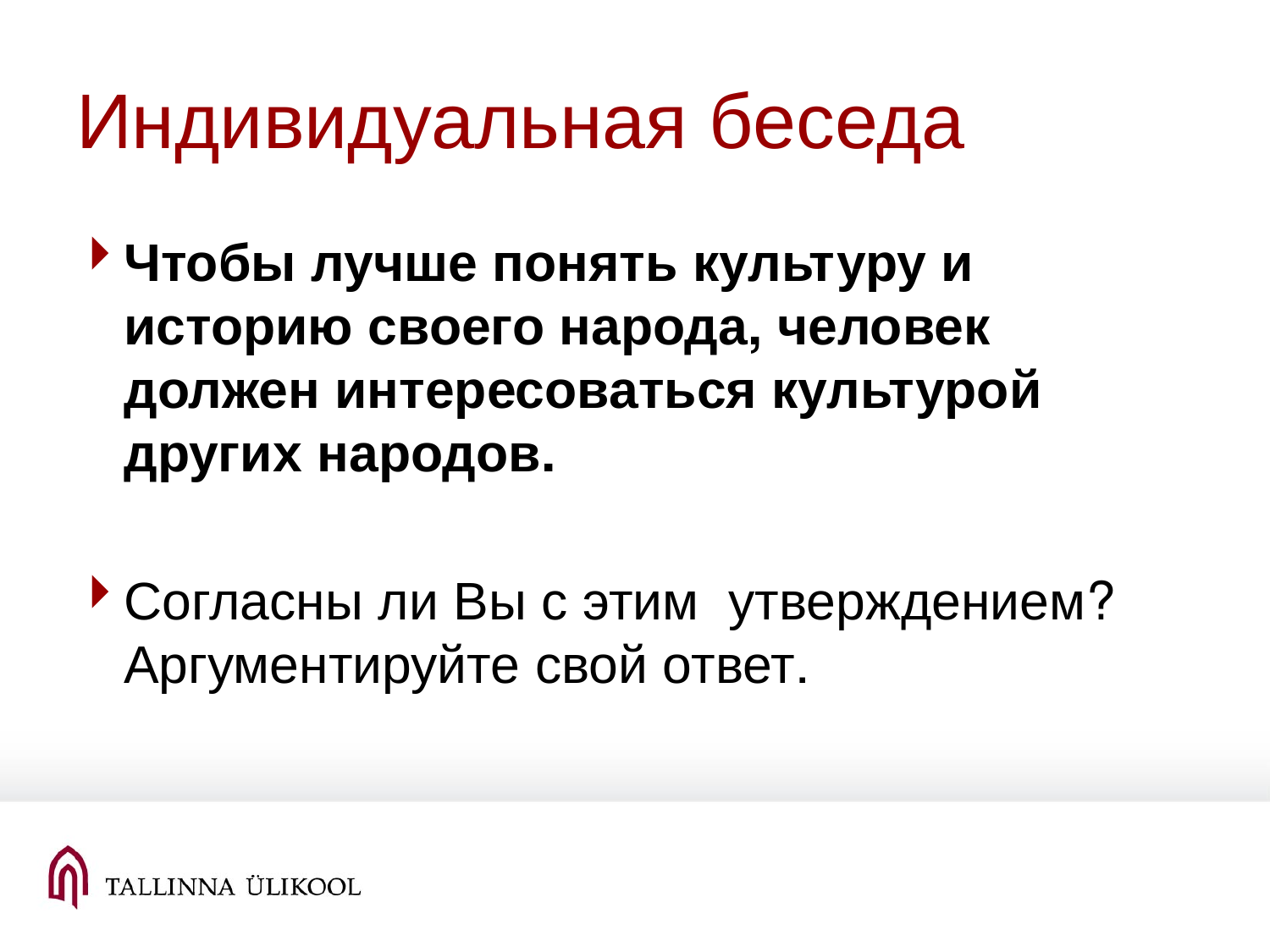

# Индивидуальная беседа
Чтобы лучше понять культуру и историю своего народа, человек должен интересоваться культурой других народов.

Согласны ли Вы с этим  утверждением? Аргументируйте свой ответ.